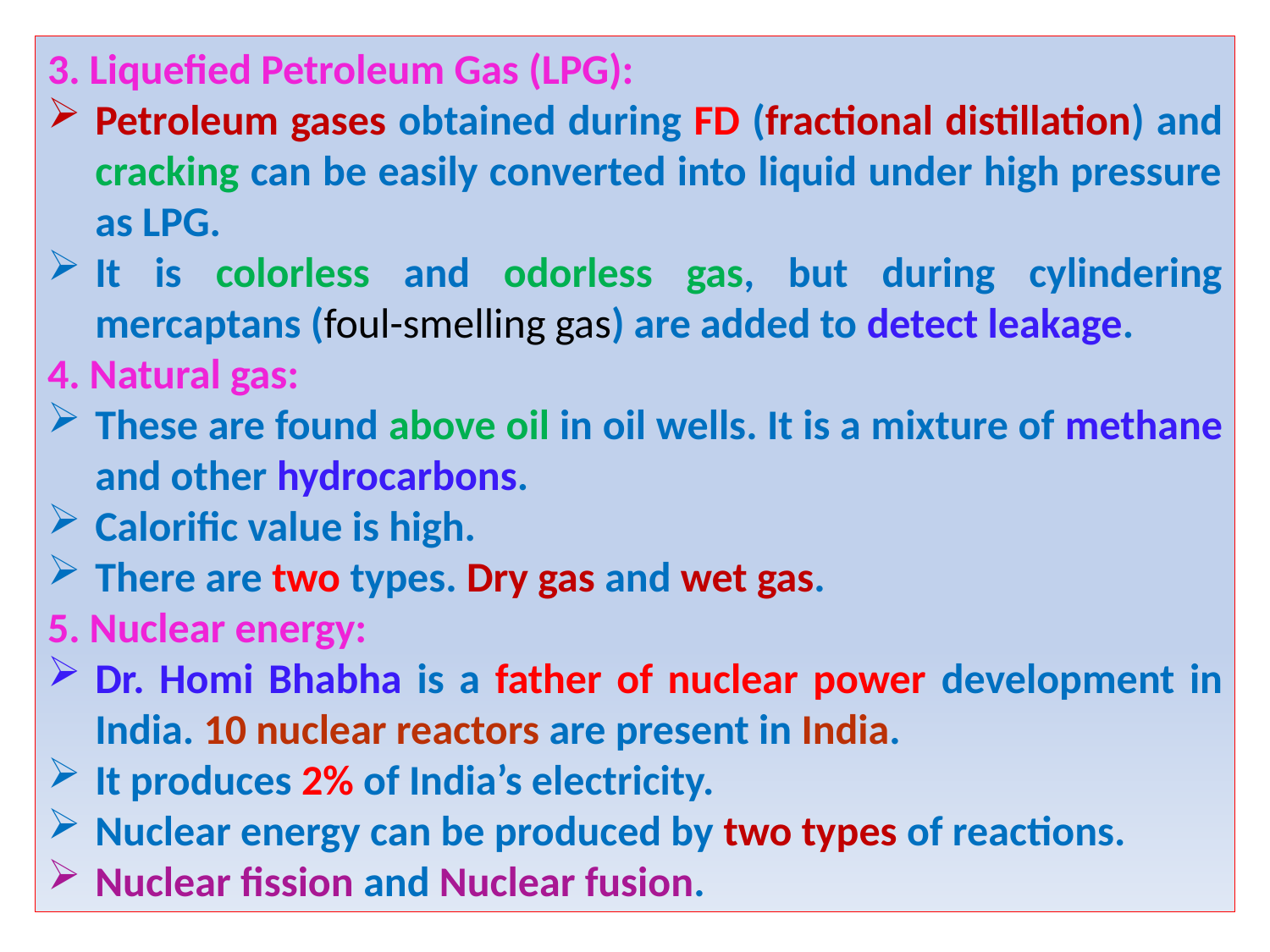

3. Liquefied Petroleum Gas (LPG):
Petroleum gases obtained during FD (fractional distillation) and cracking can be easily converted into liquid under high pressure as LPG.
It is colorless and odorless gas, but during cylindering mercaptans (foul-smelling gas) are added to detect leakage.
4. Natural gas:
These are found above oil in oil wells. It is a mixture of methane and other hydrocarbons.
Calorific value is high.
There are two types. Dry gas and wet gas.
5. Nuclear energy:
Dr. Homi Bhabha is a father of nuclear power development in India. 10 nuclear reactors are present in India.
It produces 2% of India’s electricity.
Nuclear energy can be produced by two types of reactions.
Nuclear fission and Nuclear fusion.